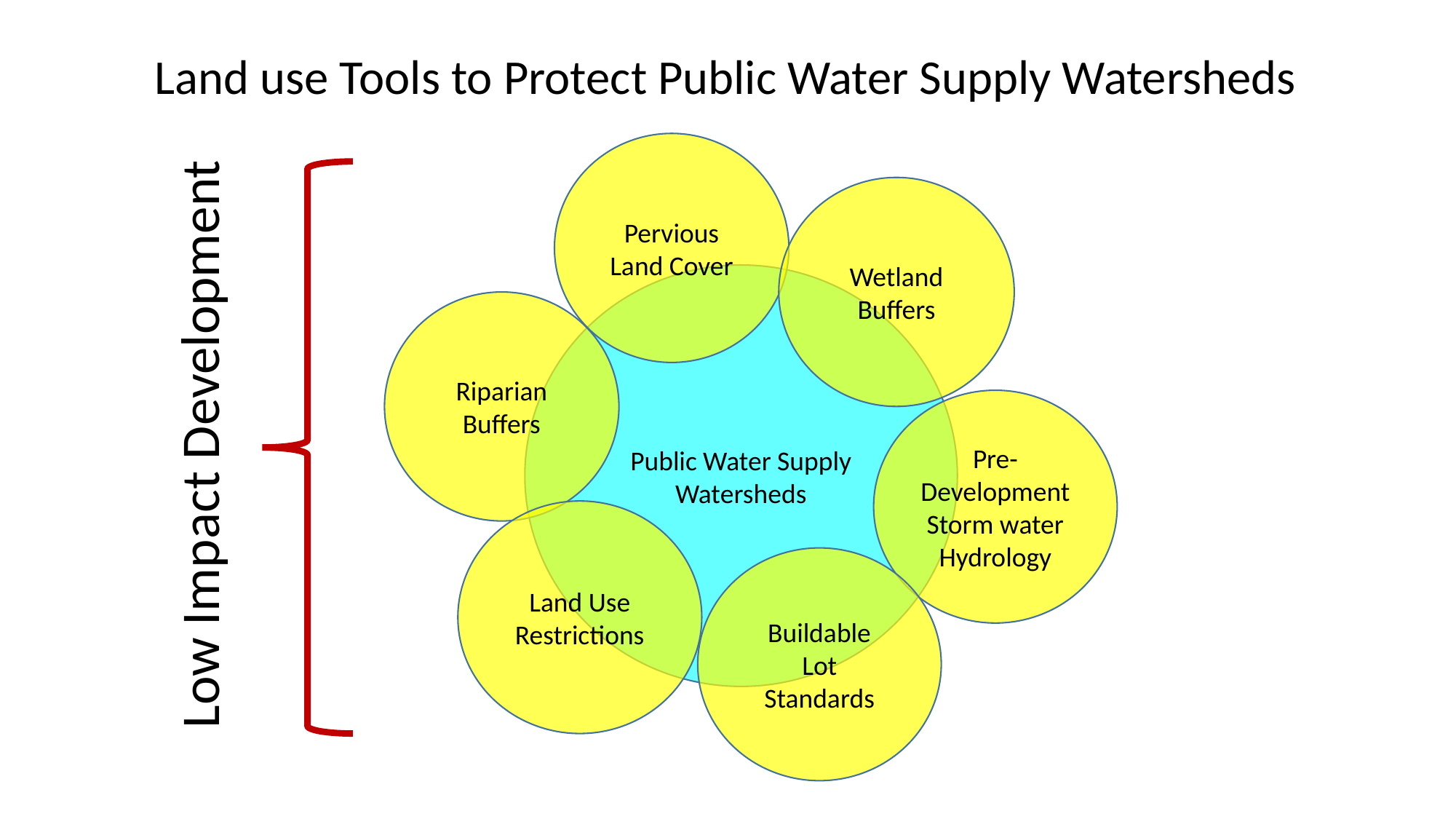

Land use Tools to Protect Public Water Supply Watersheds
Pervious Land Cover
Wetland
Buffers
Public Water Supply
Watersheds
Riparian Buffers
Pre-Development Storm water Hydrology
Land Use
Restrictions
Buildable
Lot Standards

Low Impact Development